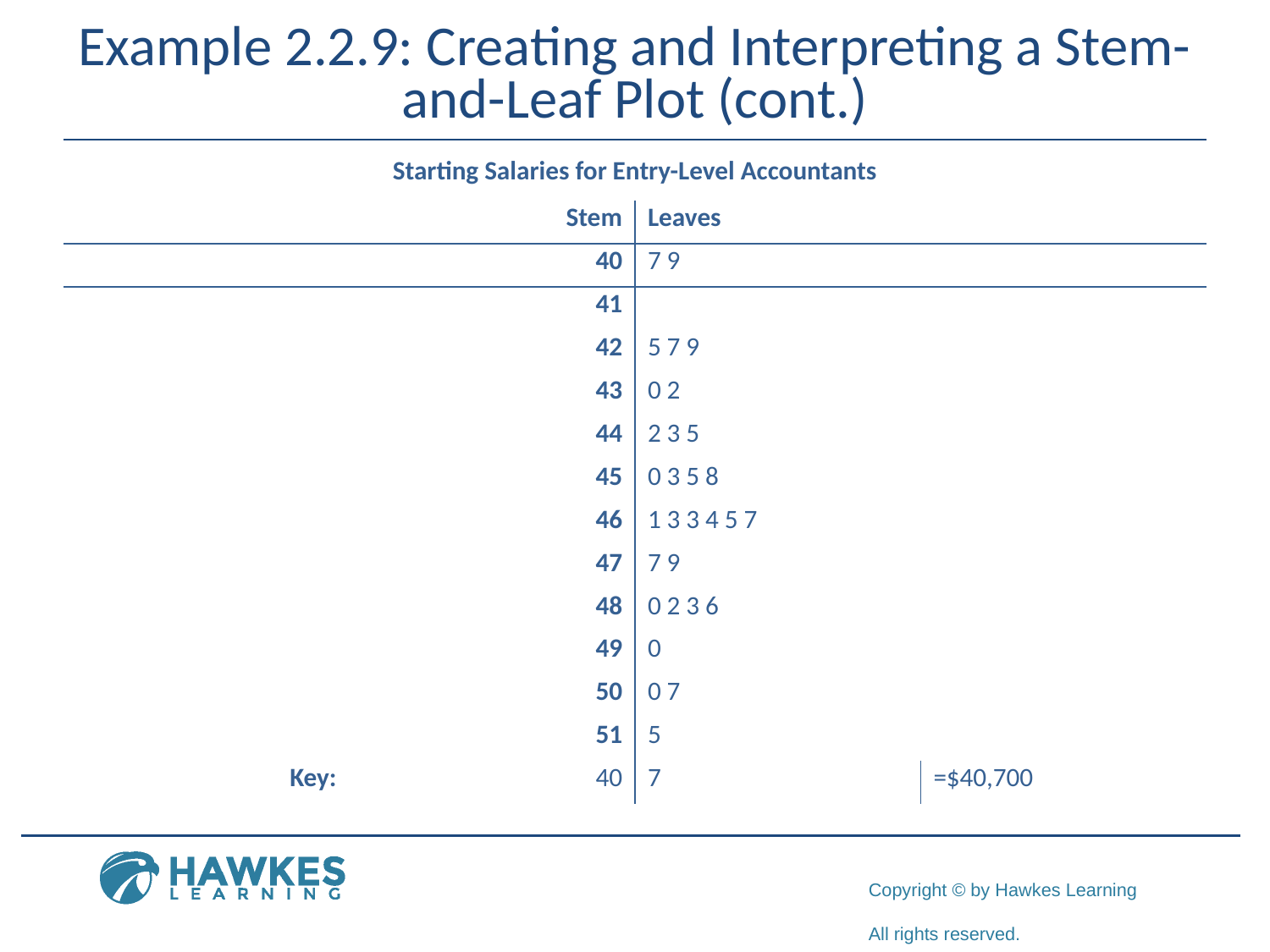

# Example 2.2.9: Creating and Interpreting a Stem-and-Leaf Plot (cont.)
| Starting Salaries for Entry-Level Accountants |  |  |  |
| --- | --- | --- | --- |
| Stem |  | Leaves |  |
| 40 |  | 7 9 |  |
| 41 |  |  |  |
| 42 |  | 5 7 9 |  |
| 43 |  | 0 2 |  |
| 44 |  | 2 3 5 |  |
| 45 |  | 0 3 5 8 |  |
| 46 |  | 1 3 3 4 5 7 |  |
| 47 |  | 7 9 |  |
| 48 |  | 0 2 3 6 |  |
| 49 |  | 0 |  |
| 50 |  | 0 7 |  |
| 51 |  | 5 |  |
| Key: | 40 | 7 | =$40,700 |